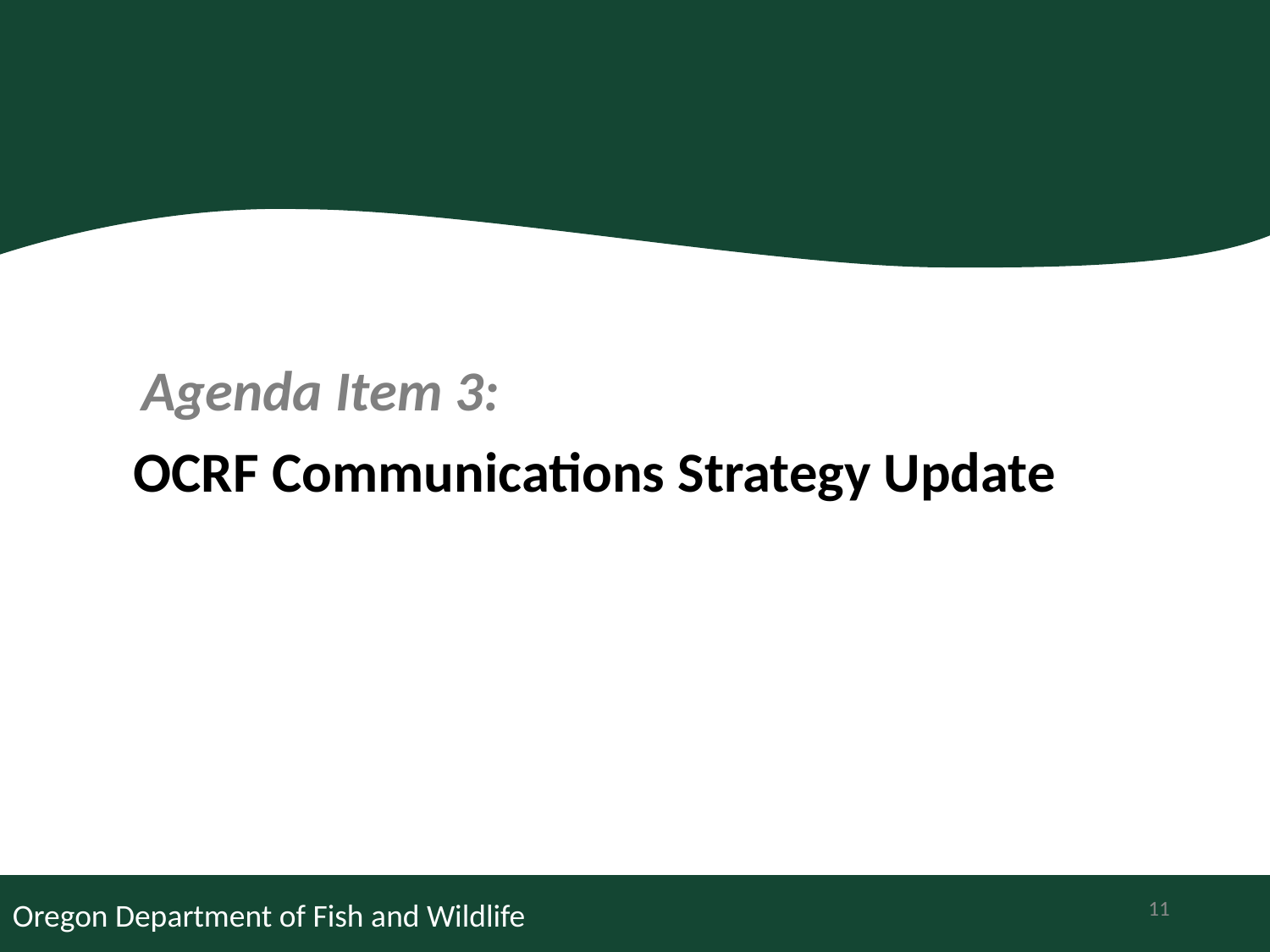

Agenda Item 3:
OCRF Communications Strategy Update
11